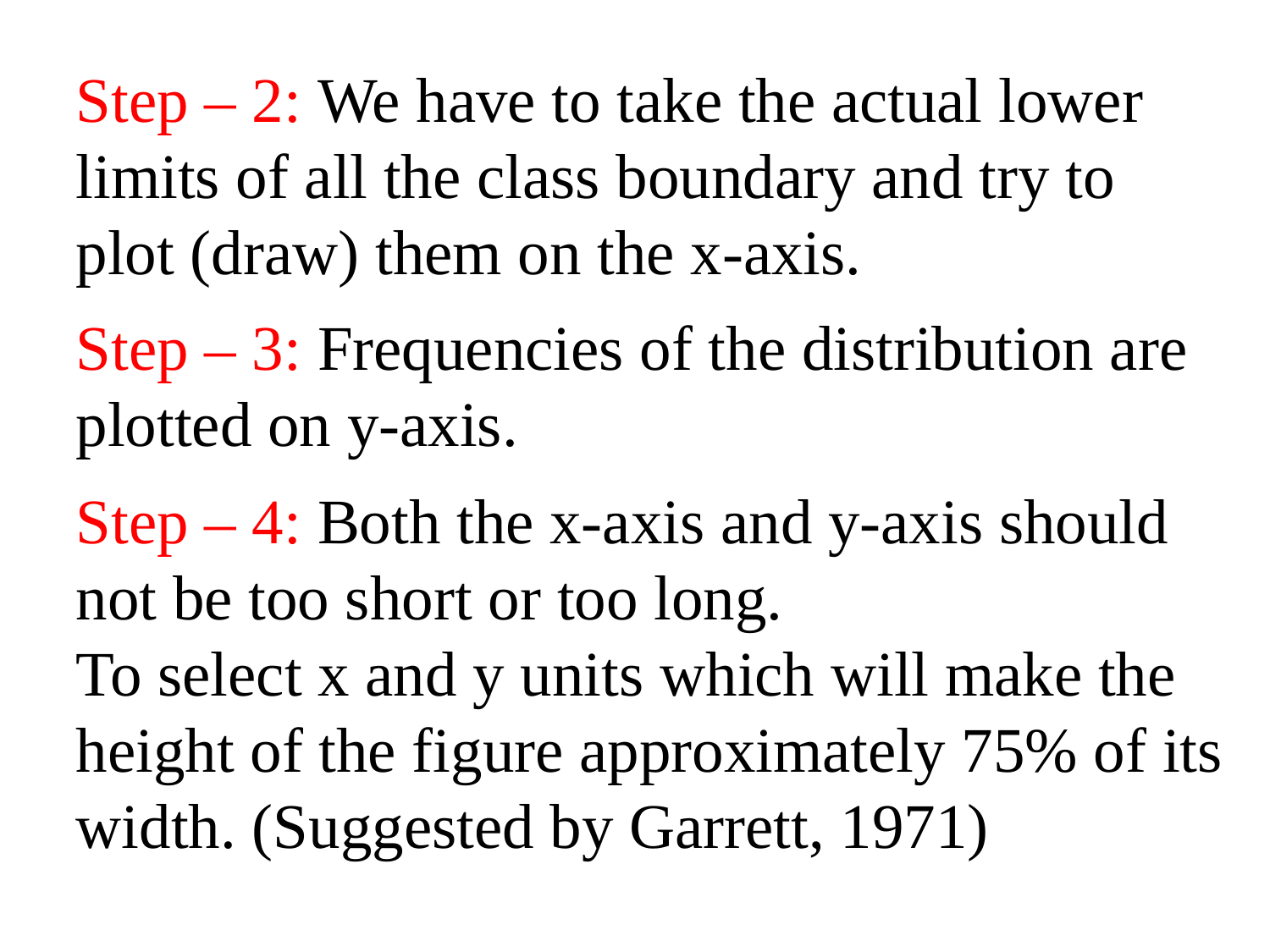

Step – 2: We have to take the actual lower limits of all the class boundary and try to plot (draw) them on the x-axis.

Step – 3: Frequencies of the distribution are plotted on y-axis.

Step – 4: Both the x-axis and y-axis should not be too short or too long.
To select x and y units which will make the height of the figure approximately 75% of its width. (Suggested by Garrett, 1971)